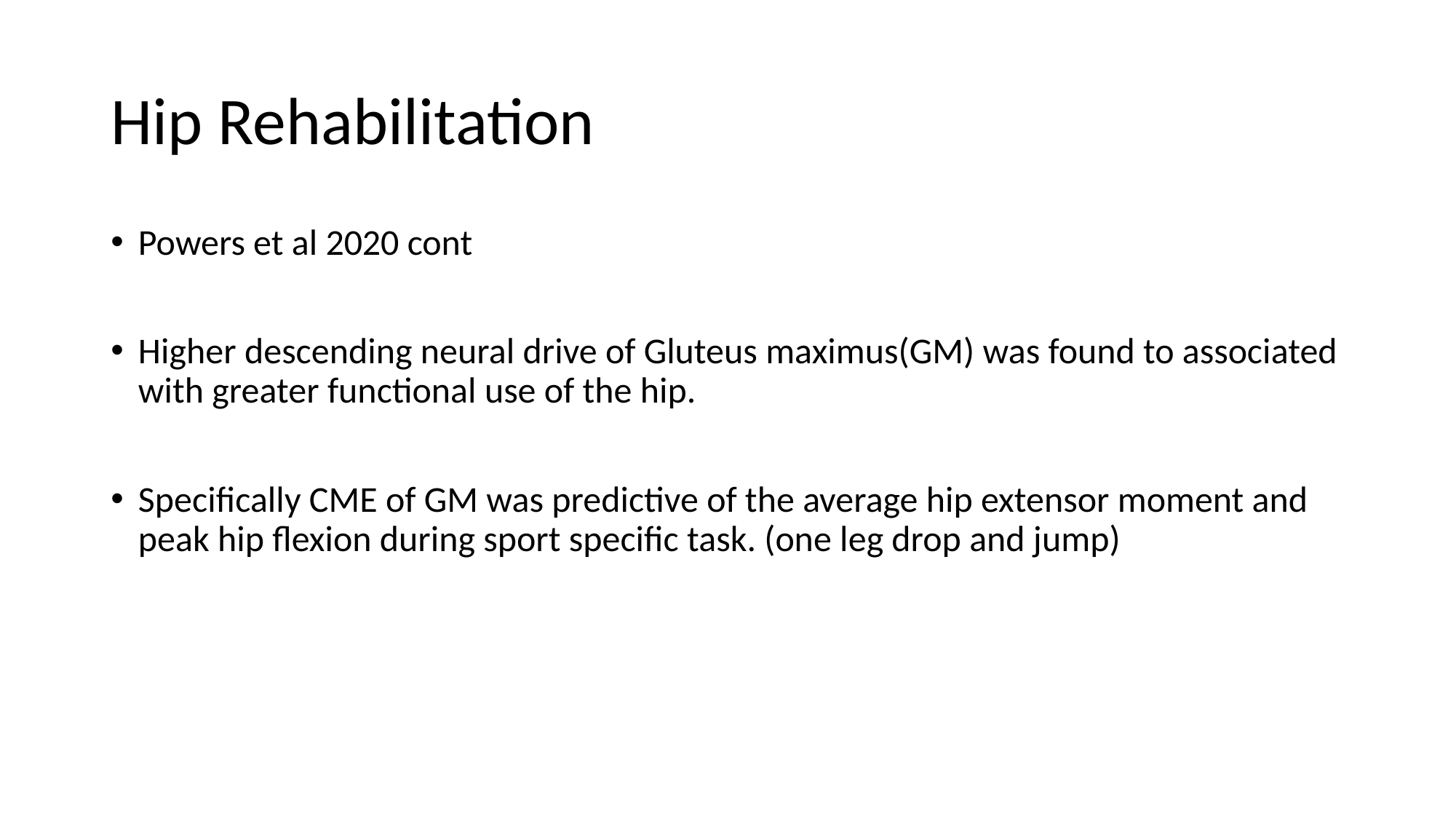

# Hip Rehabilitation
Powers et al 2020 cont

Higher descending neural drive of Gluteus maximus(GM) was found to associated with greater functional use of the hip.

Specifically CME of GM was predictive of the average hip extensor moment and peak hip flexion during sport specific task. (one leg drop and jump)